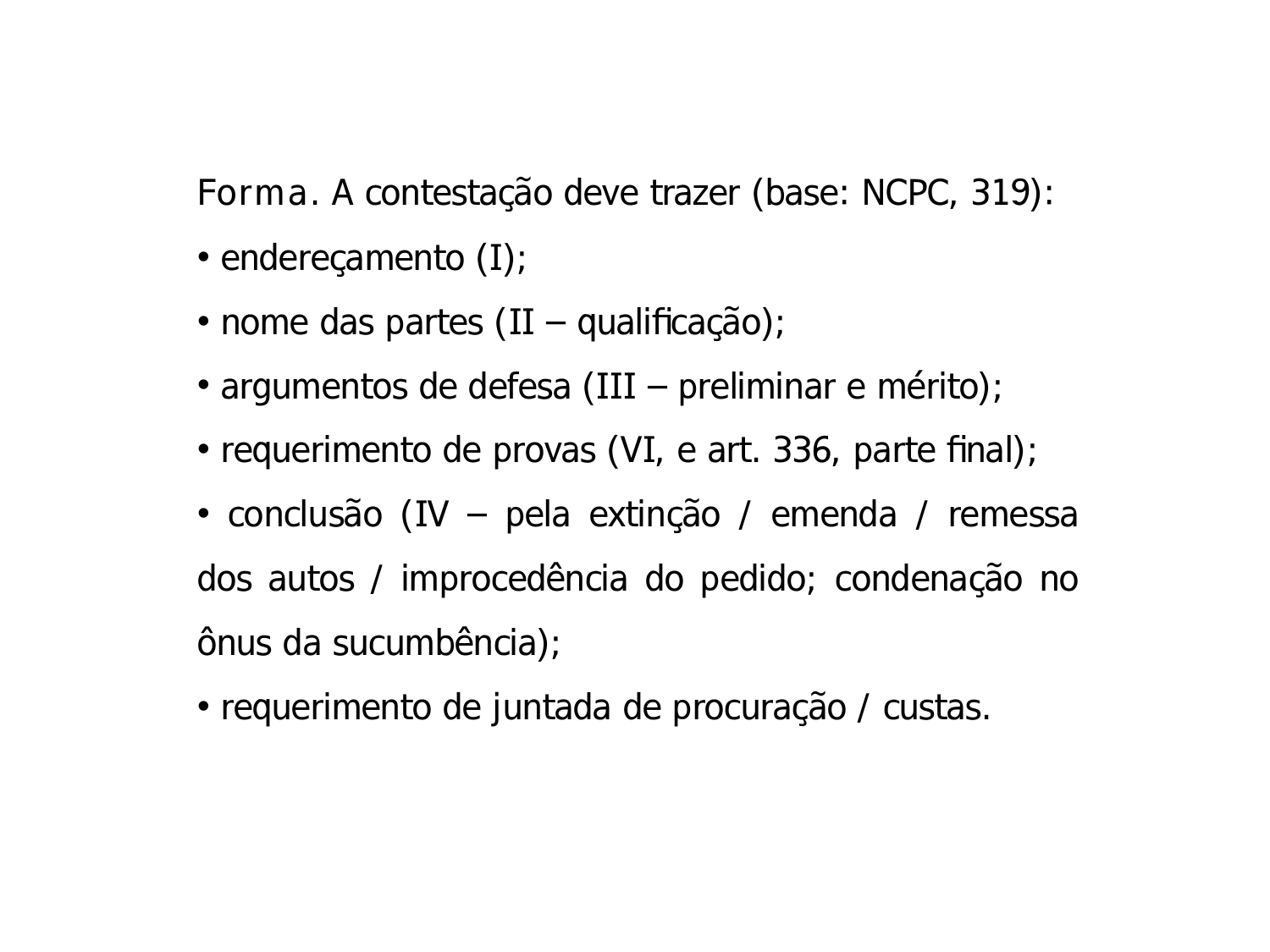

Forma. A contestação deve trazer (base: NCPC, 319):
 endereçamento (I);
 nome das partes (II – qualificação);
 argumentos de defesa (III – preliminar e mérito);
 requerimento de provas (VI, e art. 336, parte final);
 conclusão (IV – pela extinção / emenda / remessa dos autos / improcedência do pedido; condenação no ônus da sucumbência);
 requerimento de juntada de procuração / custas.